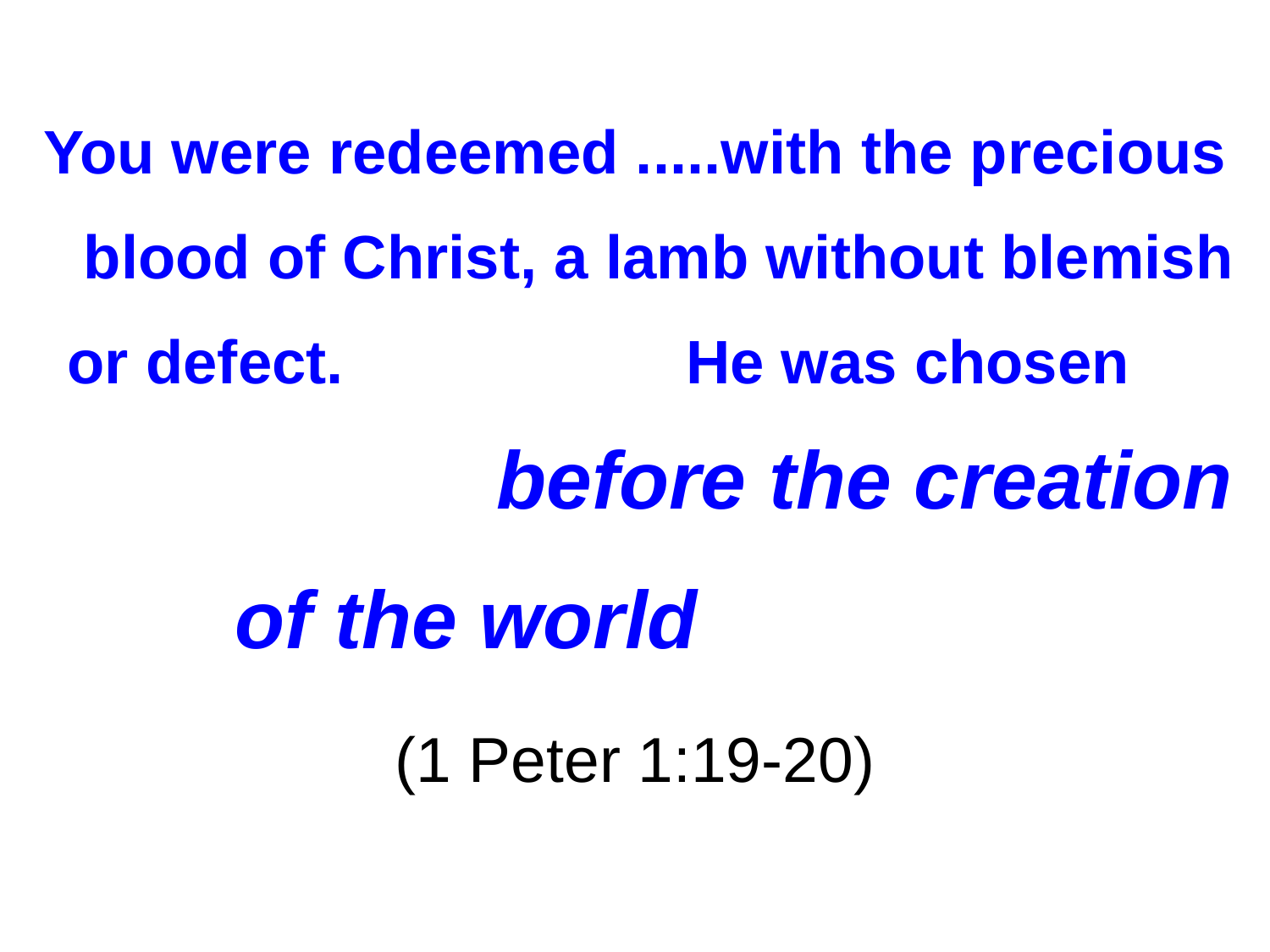

You were redeemed .....with the precious blood of Christ, a lamb without blemish or defect.                    He was chosen                                before the creation of the world
(1 Peter 1:19-20)